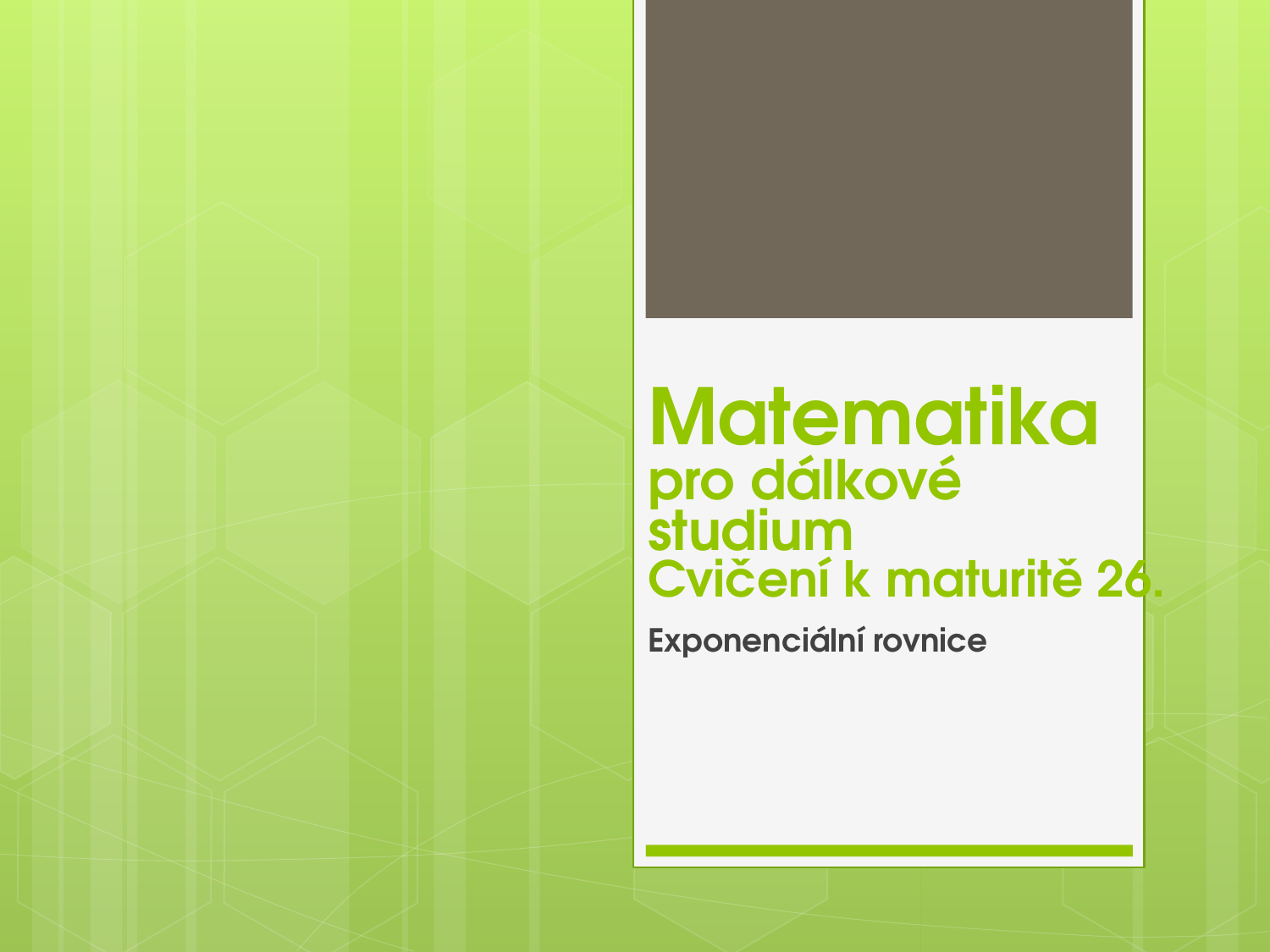

# Matematika pro dálkové studium Cvičení k maturitě 26.
Exponenciální rovnice